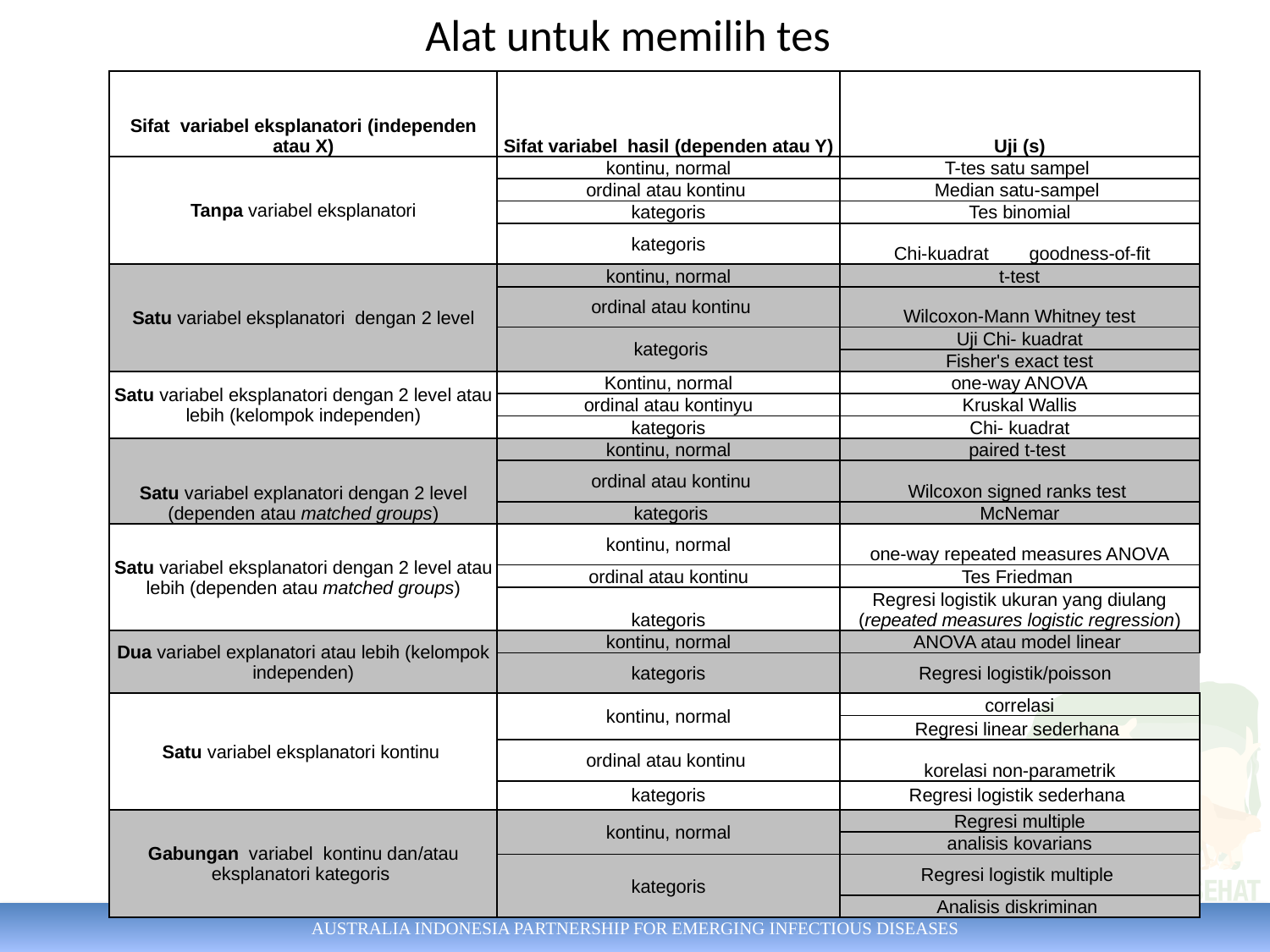

# Alat untuk memilih tes
| Sifat variabel eksplanatori (independen atau X) | Sifat variabel hasil (dependen atau Y) | Uji (s) |
| --- | --- | --- |
| Tanpa variabel eksplanatori | kontinu, normal | T-tes satu sampel |
|  | ordinal atau kontinu | Median satu-sampel |
|  | kategoris | Tes binomial |
|  | kategoris | Chi-kuadrat goodness-of-fit |
| Satu variabel eksplanatori dengan 2 level | kontinu, normal | t-test |
|  | ordinal atau kontinu | Wilcoxon-Mann Whitney test |
|  | kategoris | Uji Chi- kuadrat |
|  |  | Fisher's exact test |
| Satu variabel eksplanatori dengan 2 level atau lebih (kelompok independen) | Kontinu, normal | one-way ANOVA |
|  | ordinal atau kontinyu | Kruskal Wallis |
|  | kategoris | Chi- kuadrat |
| Satu variabel explanatori dengan 2 level (dependen atau matched groups) | kontinu, normal | paired t-test |
|  | ordinal atau kontinu | Wilcoxon signed ranks test |
|  | kategoris | McNemar |
| Satu variabel eksplanatori dengan 2 level atau lebih (dependen atau matched groups) | kontinu, normal | one-way repeated measures ANOVA |
|  | ordinal atau kontinu | Tes Friedman |
|  | kategoris | Regresi logistik ukuran yang diulang (repeated measures logistic regression) |
| Dua variabel explanatori atau lebih (kelompok independen) | kontinu, normal | ANOVA atau model linear |
|  | kategoris | Regresi logistik/poisson |
| Satu variabel eksplanatori kontinu | kontinu, normal | correlasi |
|  |  | Regresi linear sederhana |
|  | ordinal atau kontinu | korelasi non-parametrik |
|  | kategoris | Regresi logistik sederhana |
| Gabungan variabel kontinu dan/atau eksplanatori kategoris | kontinu, normal | Regresi multiple |
|  |  | analisis kovarians |
|  | kategoris | Regresi logistik multiple |
|  |  | Analisis diskriminan |